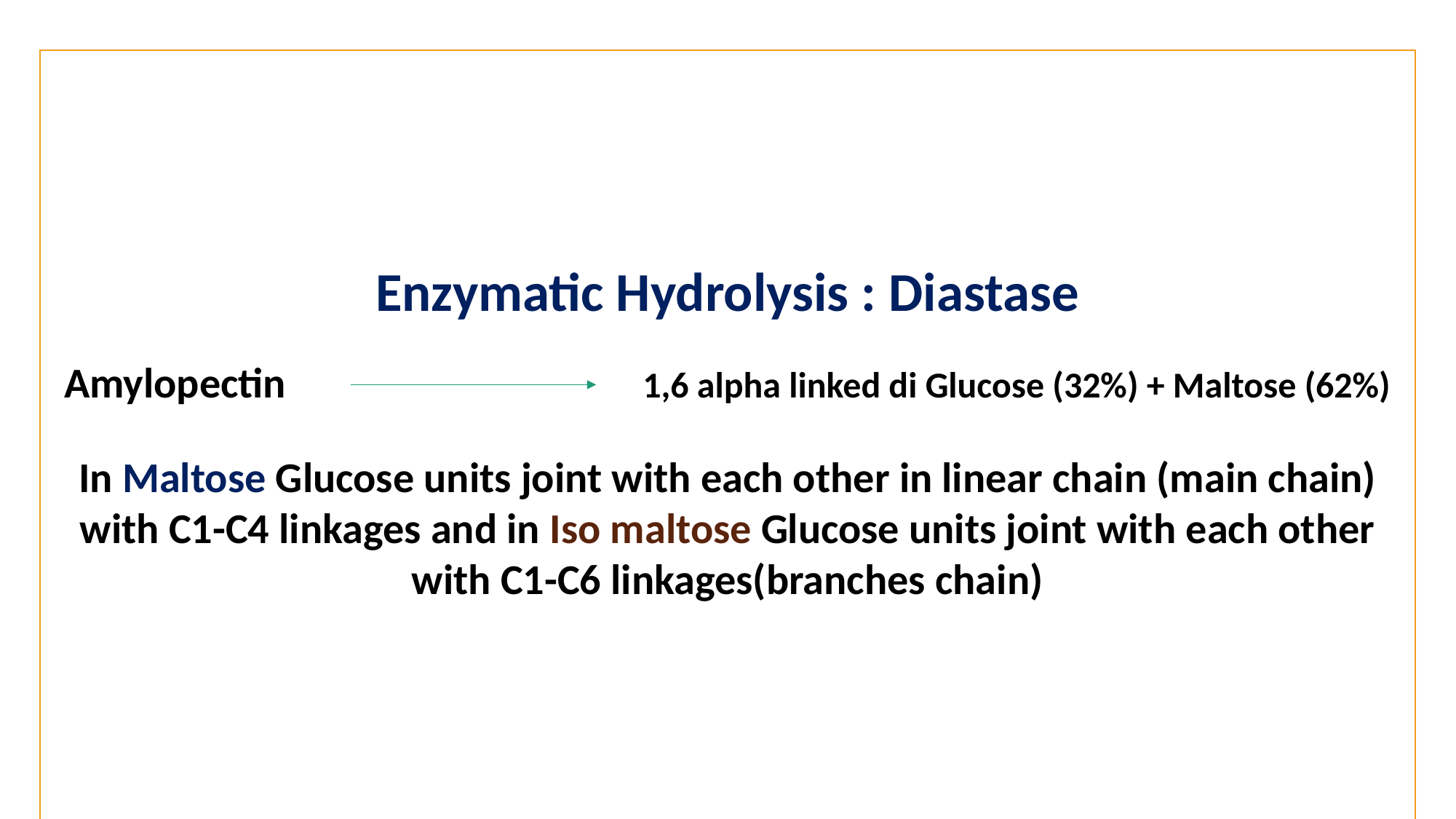

Enzymatic Hydrolysis : Diastase

Amylopectin                                     1,6 alpha linked di Glucose (32%) + Maltose (62%)

In Maltose Glucose units joint with each other in linear chain (main chain) with C1-C4 linkages and in Iso maltose Glucose units joint with each other with C1-C6 linkages(branches chain)